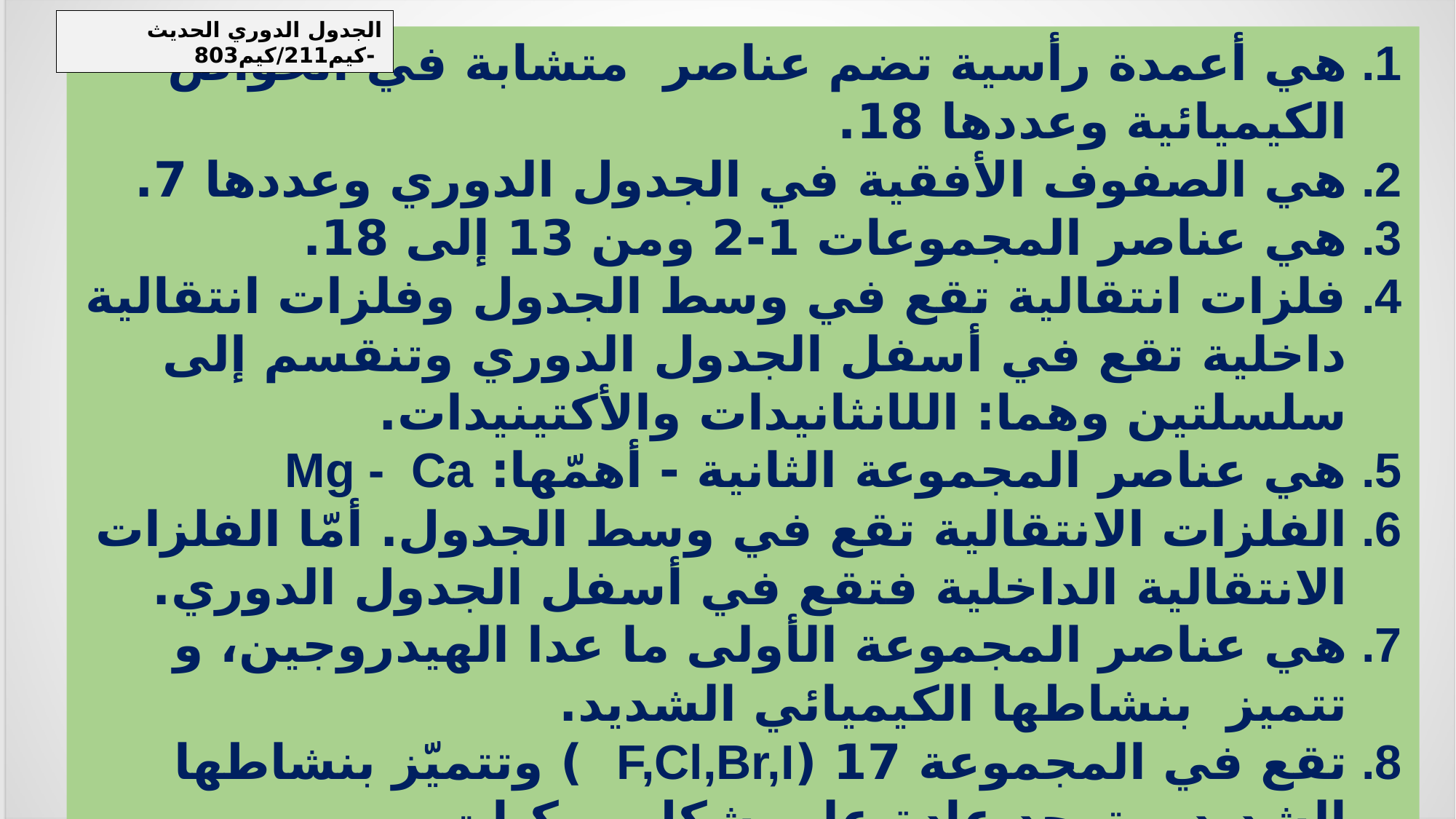

الجدول الدوري الحديث            -كيم211/كيم803
إجابة النشاط التقييمي
هي أعمدة رأسية تضم عناصر  متشابة في الخواص الكيميائية وعددها 18.
هي الصفوف الأفقية في الجدول الدوري وعددها 7.
هي عناصر المجموعات 1-2 ومن 13 إلى 18.
فلزات انتقالية تقع في وسط الجدول وفلزات انتقالية داخلية تقع في أسفل الجدول الدوري وتنقسم إلى سلسلتين وهما: اللانثانيدات والأكتينيدات.
هي عناصر المجموعة الثانية - أهمّها: Mg -  Ca
الفلزات الانتقالية تقع في وسط الجدول. أمّا الفلزات الانتقالية الداخلية فتقع في أسفل الجدول الدوري.
هي عناصر المجموعة الأولى ما عدا الهيدروجين، و تتميز  بنشاطها الكيميائي الشديد.
تقع في المجموعة 17 (F,Cl,Br,I  ) وتتميّز بنشاطها الشديد و توجد عادة على شكل مركبات.